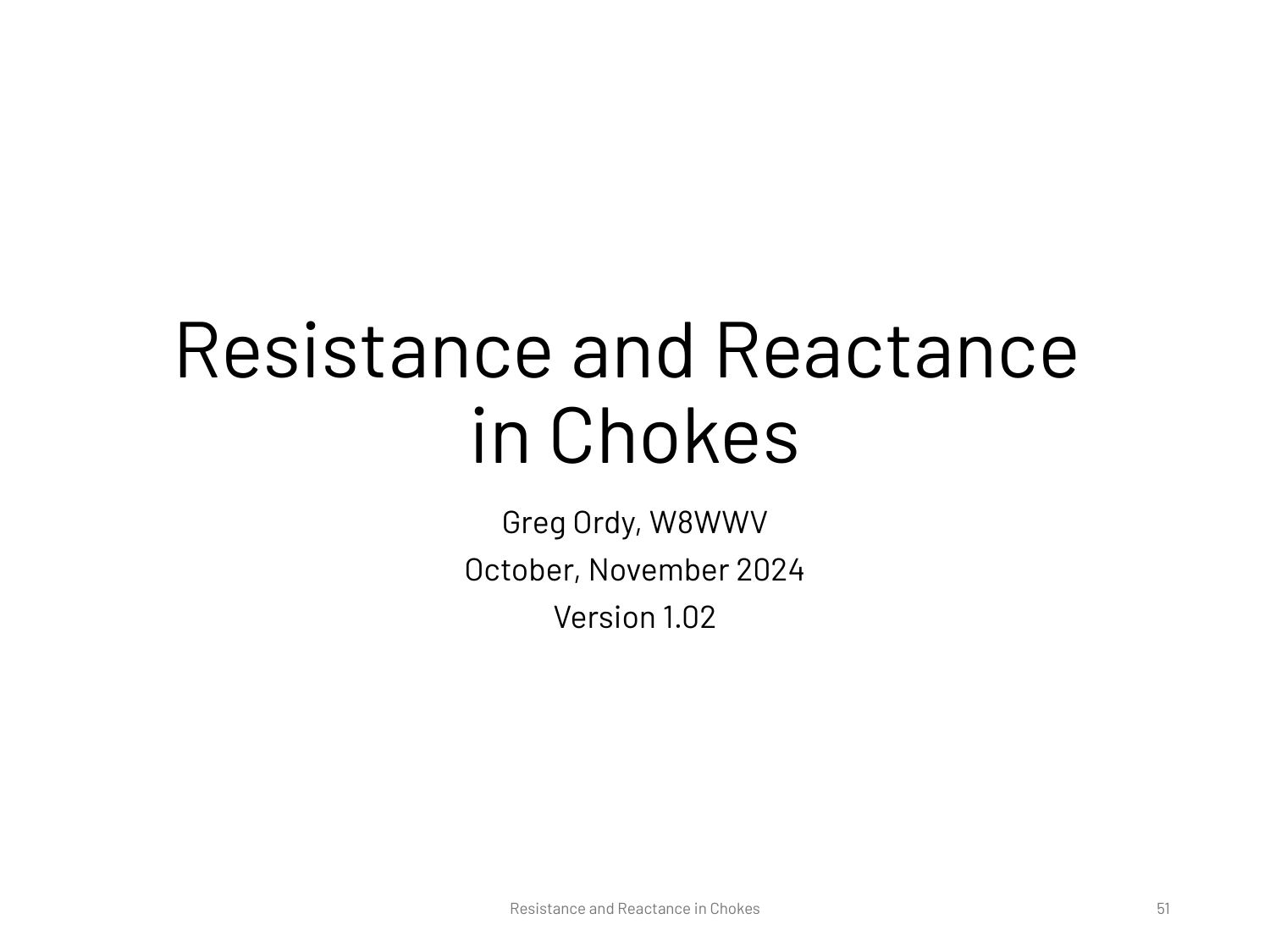

# Resistance and Reactance in Chokes
Greg Ordy, W8WWV
October, November 2024
Version 1.02
Resistance and Reactance in Chokes
51